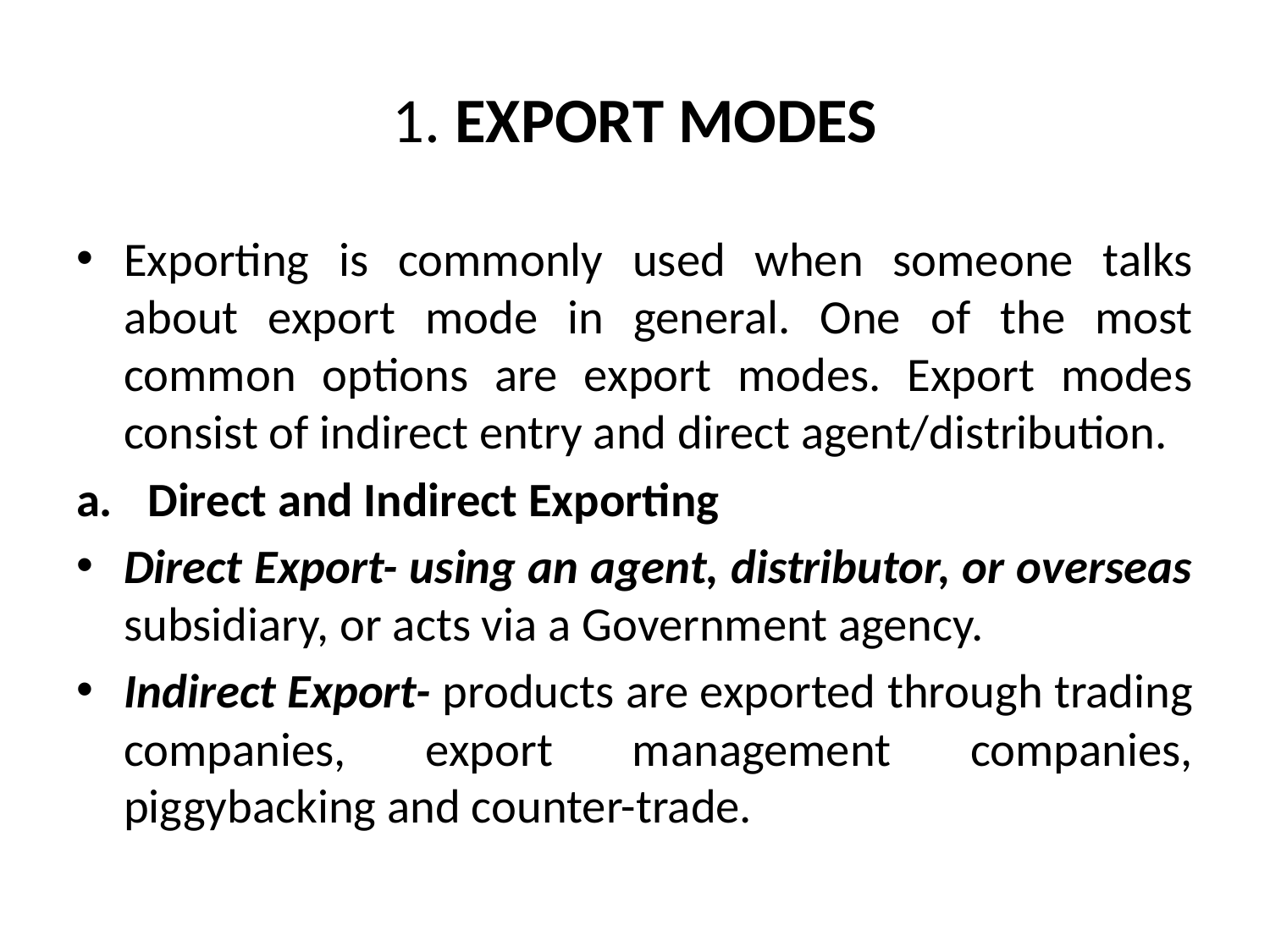

# 1. EXPORT MODES
Exporting is commonly used when someone talks about export mode in general. One of the most common options are export modes. Export modes consist of indirect entry and direct agent/distribution.
Direct and Indirect Exporting
Direct Export- using an agent, distributor, or overseas subsidiary, or acts via a Government agency.
Indirect Export- products are exported through trading companies, export management companies, piggybacking and counter-trade.